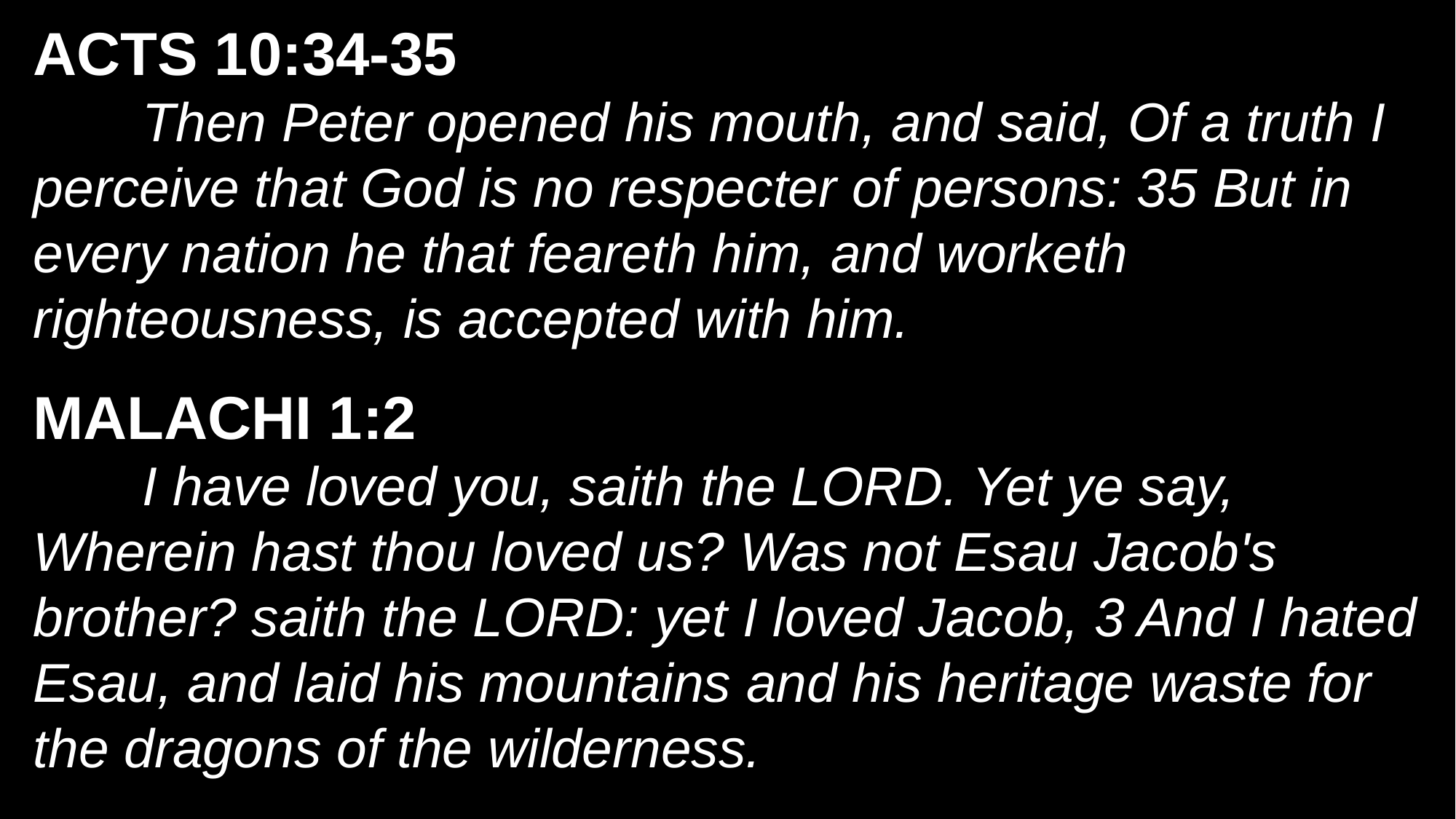

ACTS 10:34-35
	Then Peter opened his mouth, and said, Of a truth I perceive that God is no respecter of persons: 35 But in every nation he that feareth him, and worketh righteousness, is accepted with him.

MALACHI 1:2
	I have loved you, saith the LORD. Yet ye say, Wherein hast thou loved us? Was not Esau Jacob's brother? saith the LORD: yet I loved Jacob, 3 And I hated Esau, and laid his mountains and his heritage waste for the dragons of the wilderness.